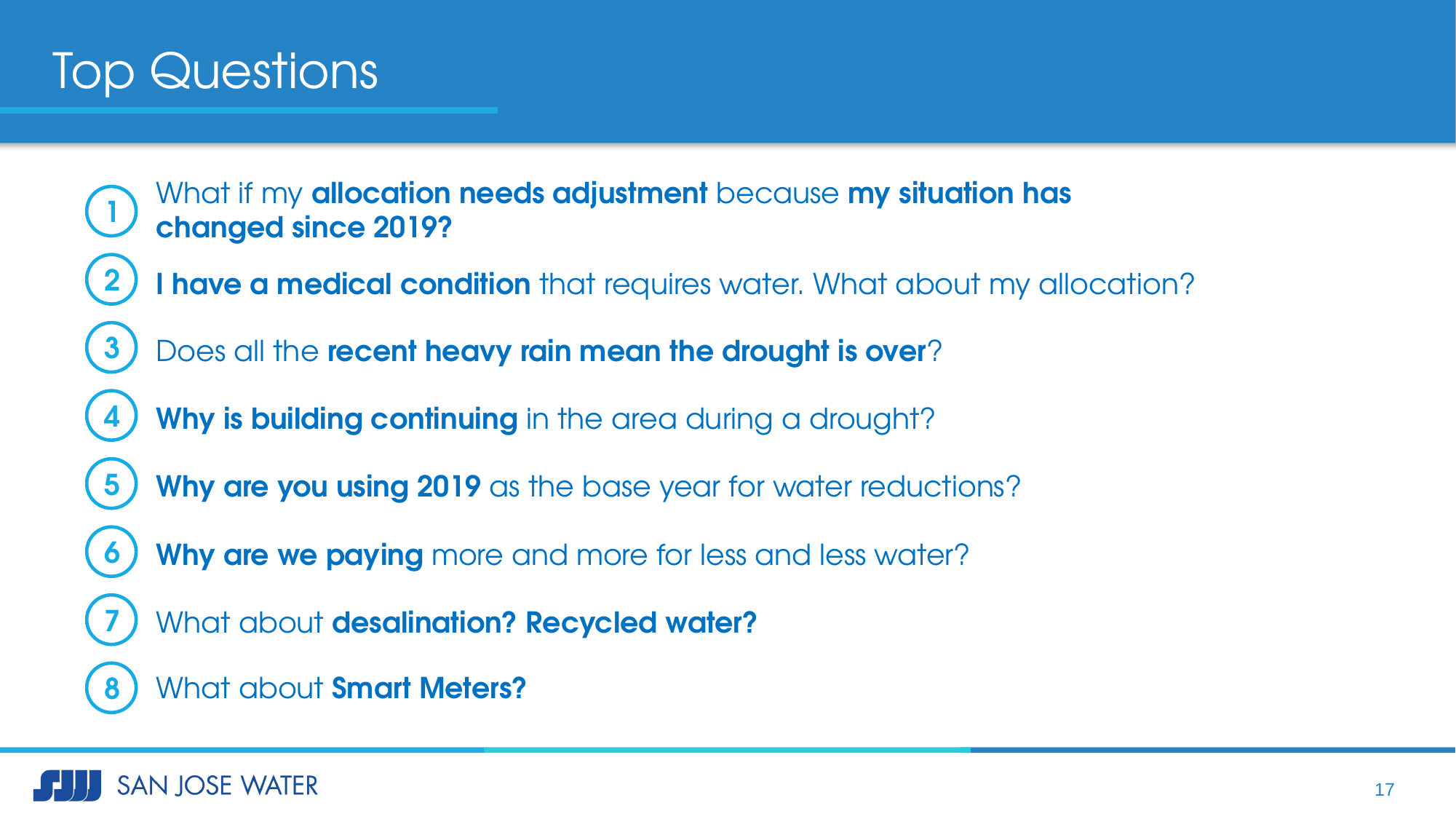

# Top Questions

What if my allocation needs adjustment because my situation has changed since 2019?
1
I have a medical condition that requires water. What about my allocation?
2
Does all the recent heavy rain mean the drought is over?
3
Why is building continuing in the area during a drought?
4
Why are you using 2019 as the base year for water reductions?
5
Why are we paying more and more for less and less water?
6
What about desalination? Recycled water?
7
What about Smart Meters?
8
17